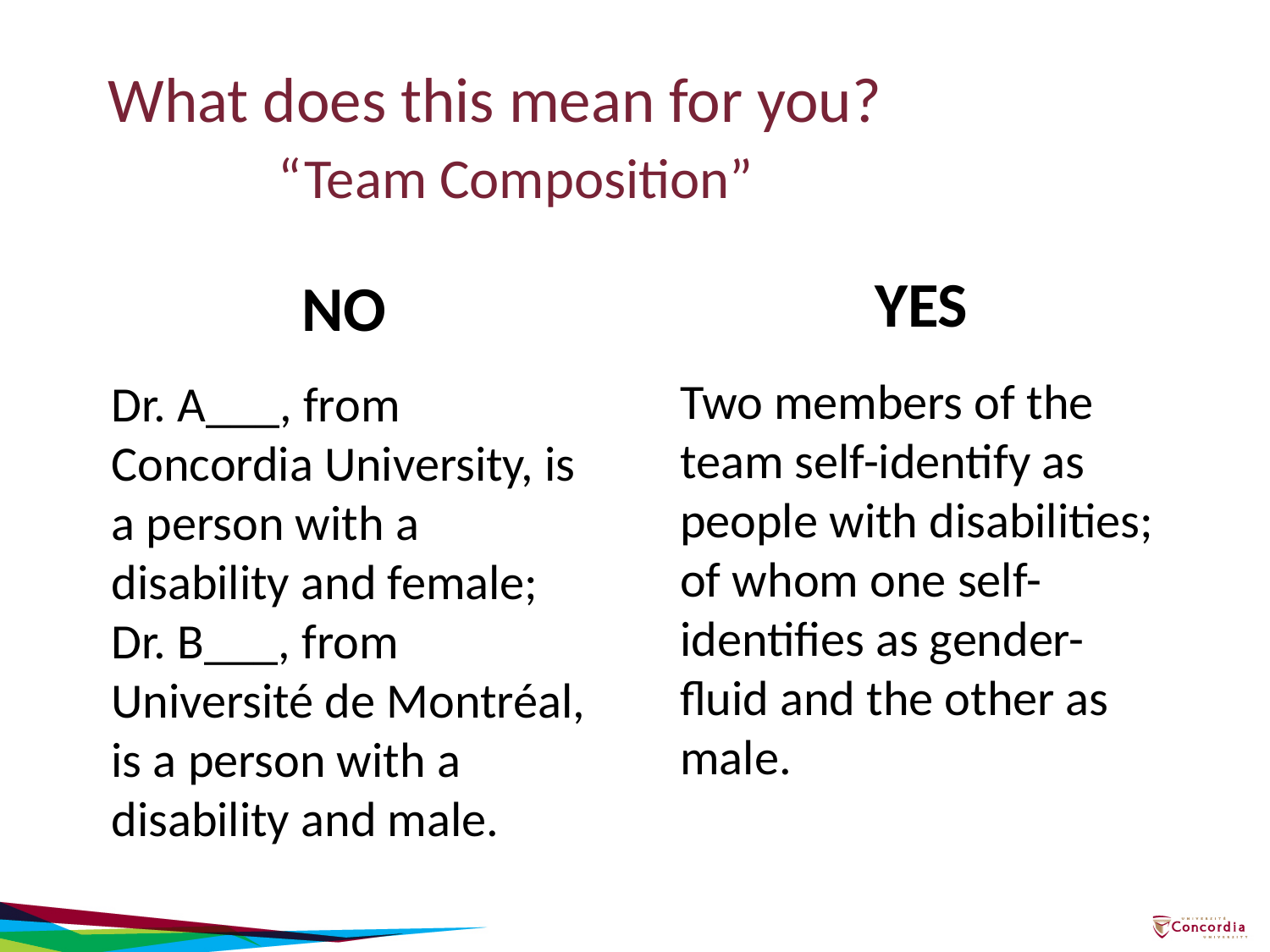

# What does this mean for you? “Team Composition”
YES
NO
Two members of the team self-identify as people with disabilities; of whom one self-identifies as gender-fluid and the other as male.
Dr. A___, from Concordia University, is a person with a disability and female; Dr. B___, from Université de Montréal, is a person with a disability and male.